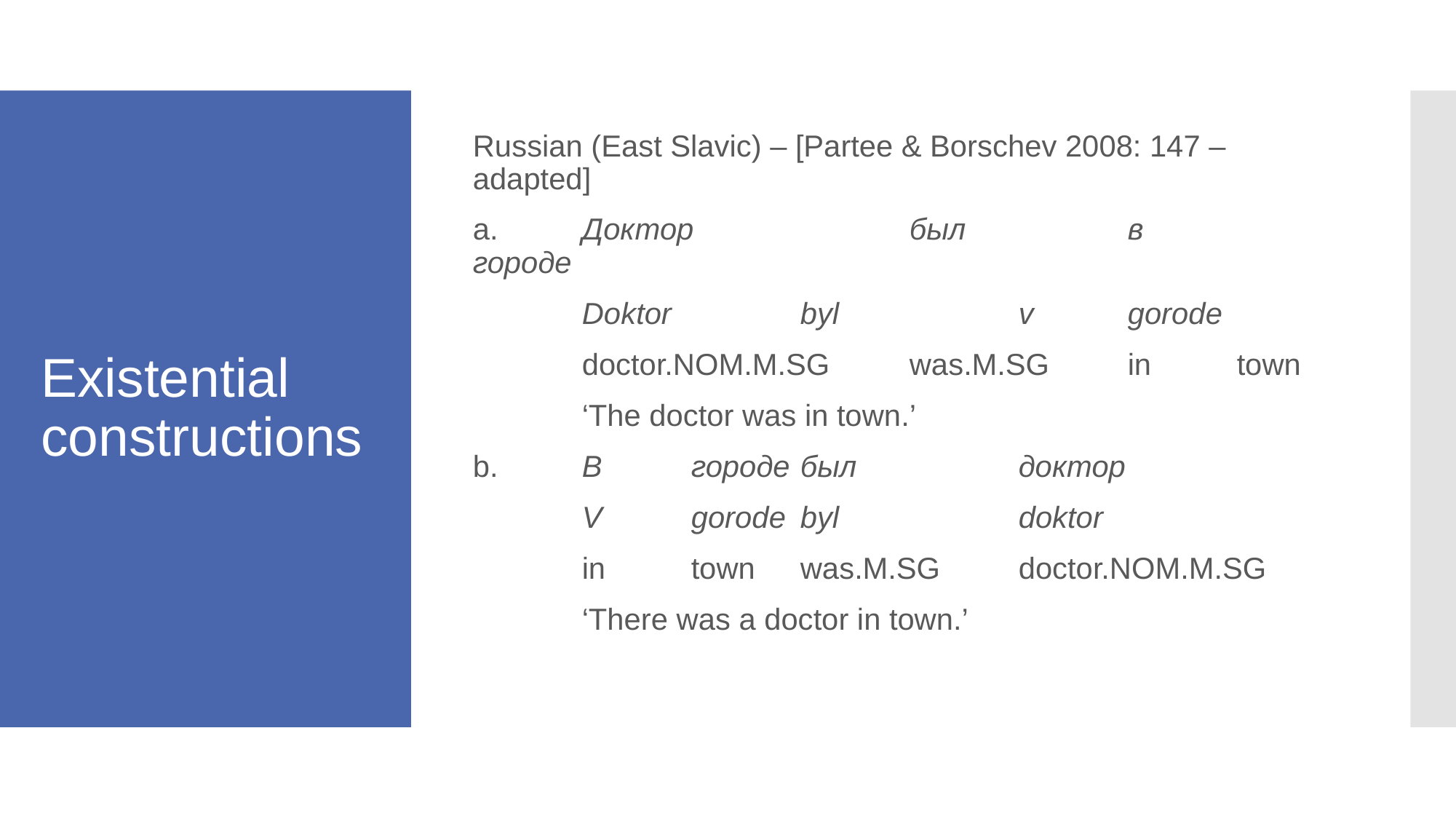

Russian (East Slavic) – [Partee & Borschev 2008: 147 – adapted]
a.	Доктор		был		в	городе
	Doktor		byl		v	gorode
	doctor.nom.m.sg 	was.m.sg	in 	town
	‘The doctor was in town.’
b. 	В	городе	был		доктор
	V	gorode	byl		doktor
	in 	town 	was.m.sg	doctor.nom.m.sg
	‘There was a doctor in town.’

# Existential constructions